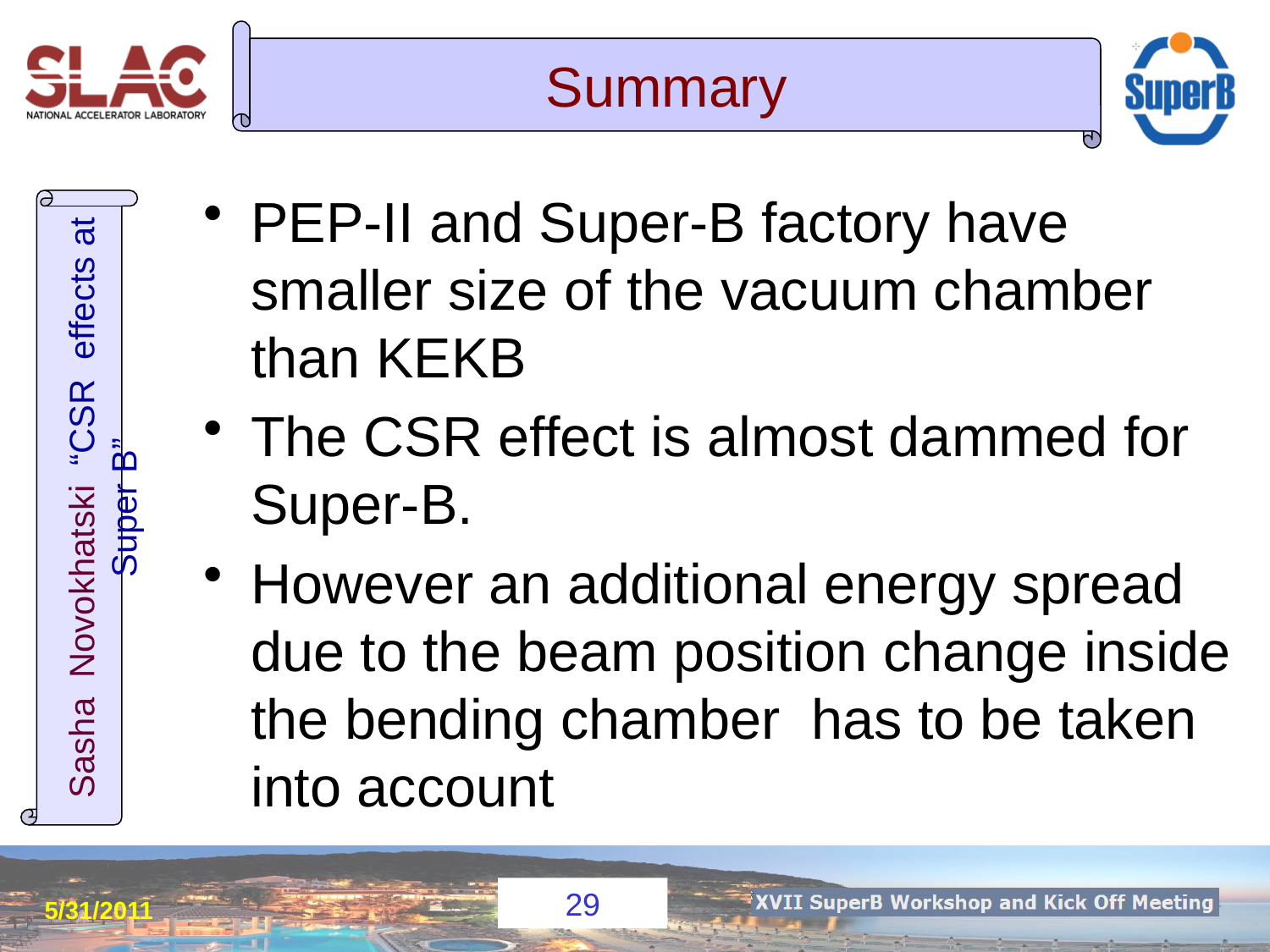

Summary
PEP-II and Super-B factory have smaller size of the vacuum chamber than KEKB
The CSR effect is almost dammed for Super-B.
However an additional energy spread due to the beam position change inside the bending chamber  has to be taken into account
5/31/2011